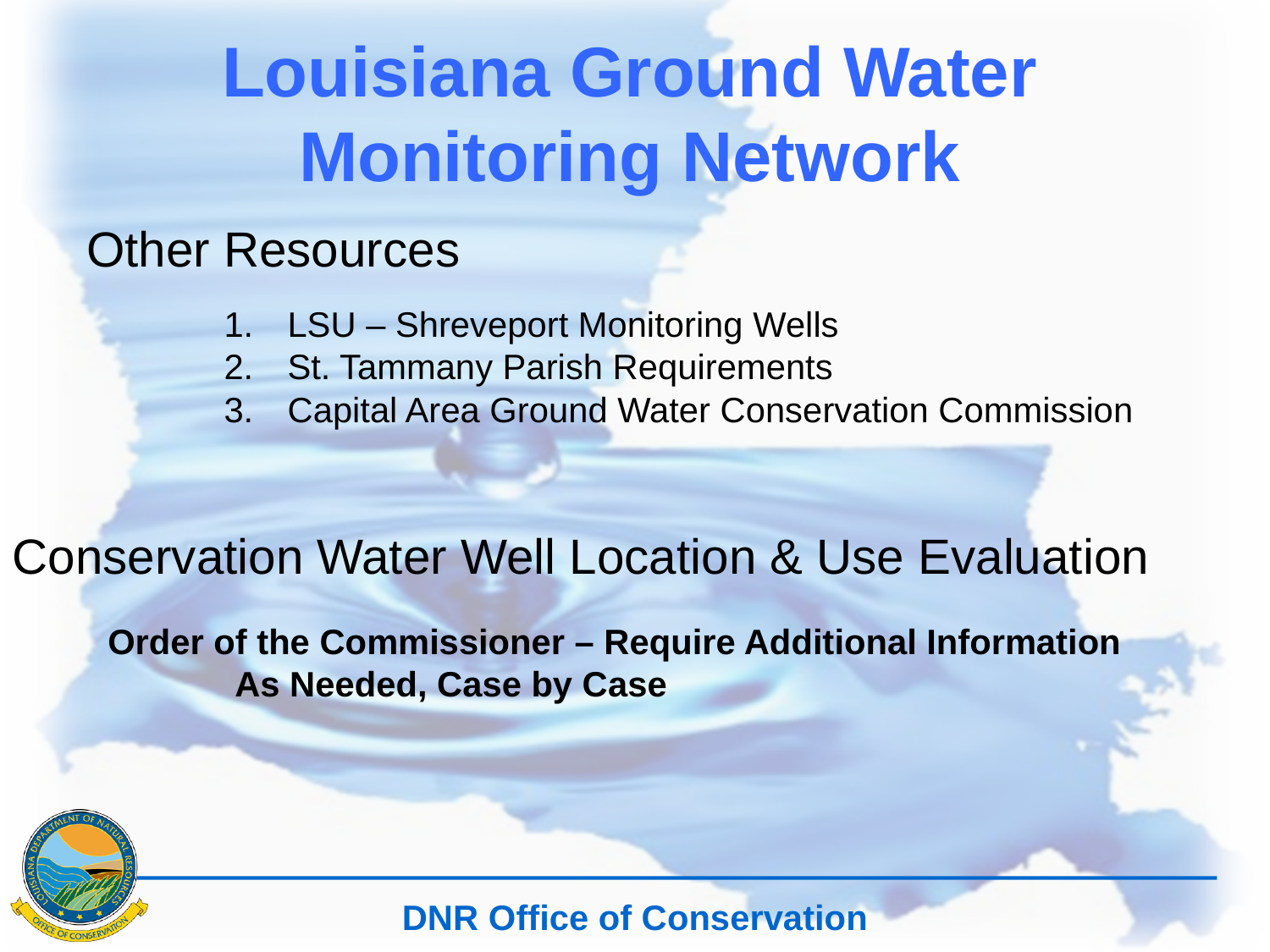

# Louisiana Ground Water Monitoring Network
Other Resources
1.	LSU – Shreveport Monitoring Wells
2.	St. Tammany Parish Requirements
3.	Capital Area Ground Water Conservation Commission
Conservation Water Well Location & Use Evaluation
Order of the Commissioner – Require Additional Information
	As Needed, Case by Case